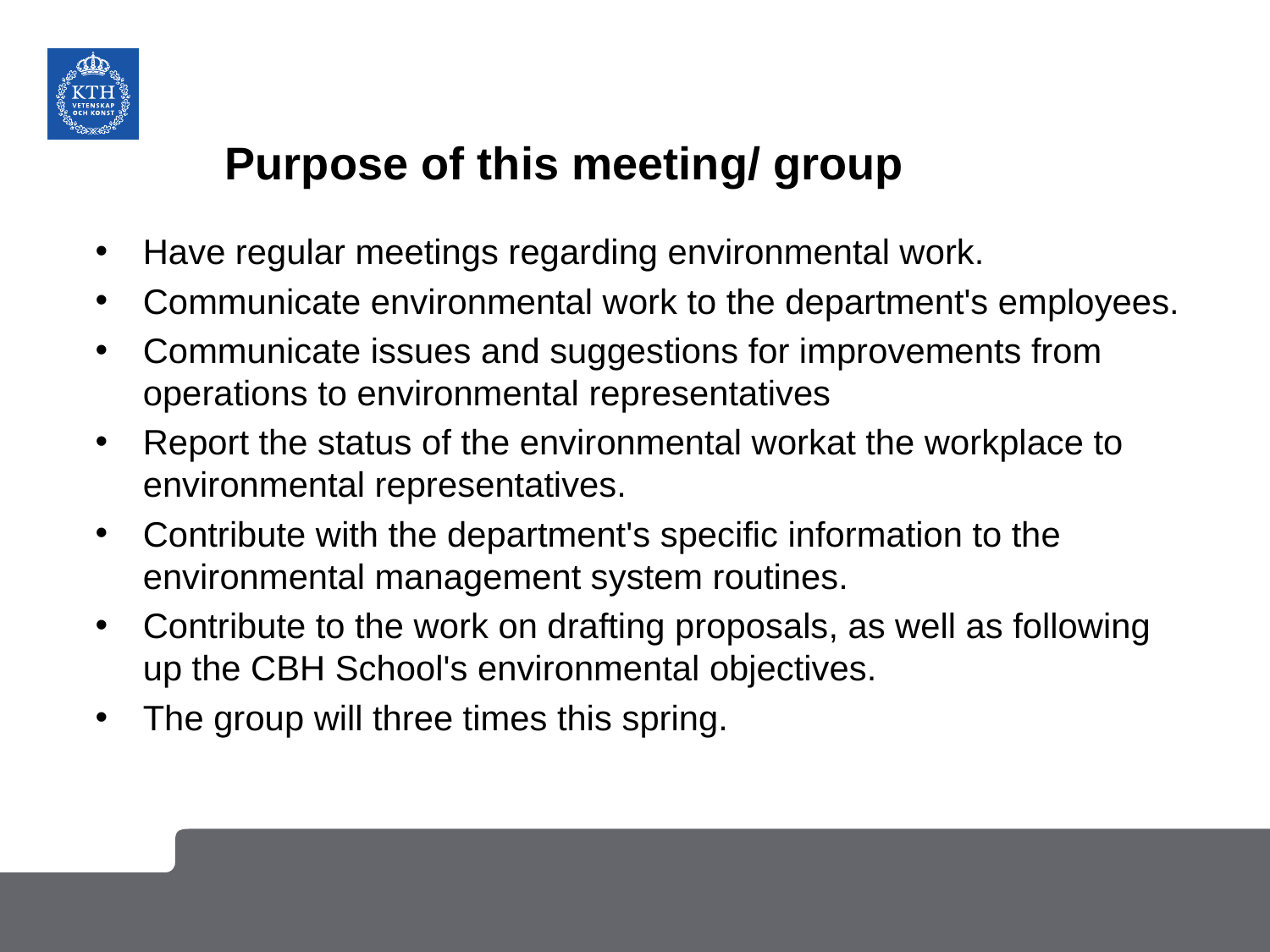

# Purpose of this meeting/ group
Have regular meetings regarding environmental work.
Communicate environmental work to the department's employees.
Communicate issues and suggestions for improvements from operations to environmental representatives
Report the status of the environmental workat the workplace to environmental representatives.
Contribute with the department's specific information to the environmental management system routines.
Contribute to the work on drafting proposals, as well as following up the CBH School's environmental objectives.
The group will three times this spring.